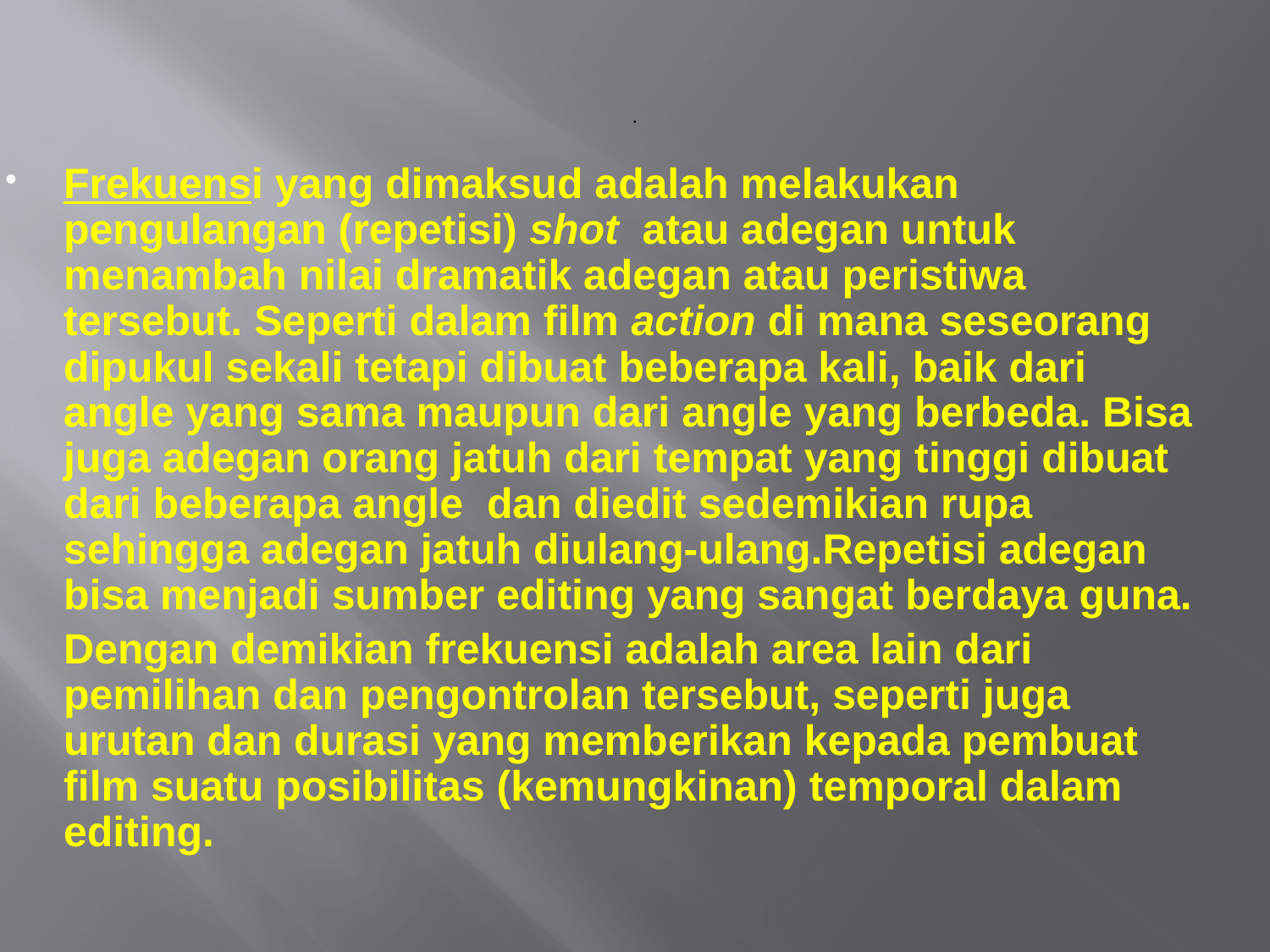

# .
Frekuensi yang dimaksud adalah melakukan pengulangan (repetisi) shot  atau adegan untuk menambah nilai dramatik adegan atau peristiwa tersebut. Seperti dalam film action di mana seseorang dipukul sekali tetapi dibuat beberapa kali, baik dari angle yang sama maupun dari angle yang berbeda. Bisa juga adegan orang jatuh dari tempat yang tinggi dibuat dari beberapa angle  dan diedit sedemikian rupa sehingga adegan jatuh diulang-ulang.Repetisi adegan bisa menjadi sumber editing yang sangat berdaya guna.
	Dengan demikian frekuensi adalah area lain dari pemilihan dan pengontrolan tersebut, seperti juga urutan dan durasi yang memberikan kepada pembuat film suatu posibilitas (kemungkinan) temporal dalam editing.